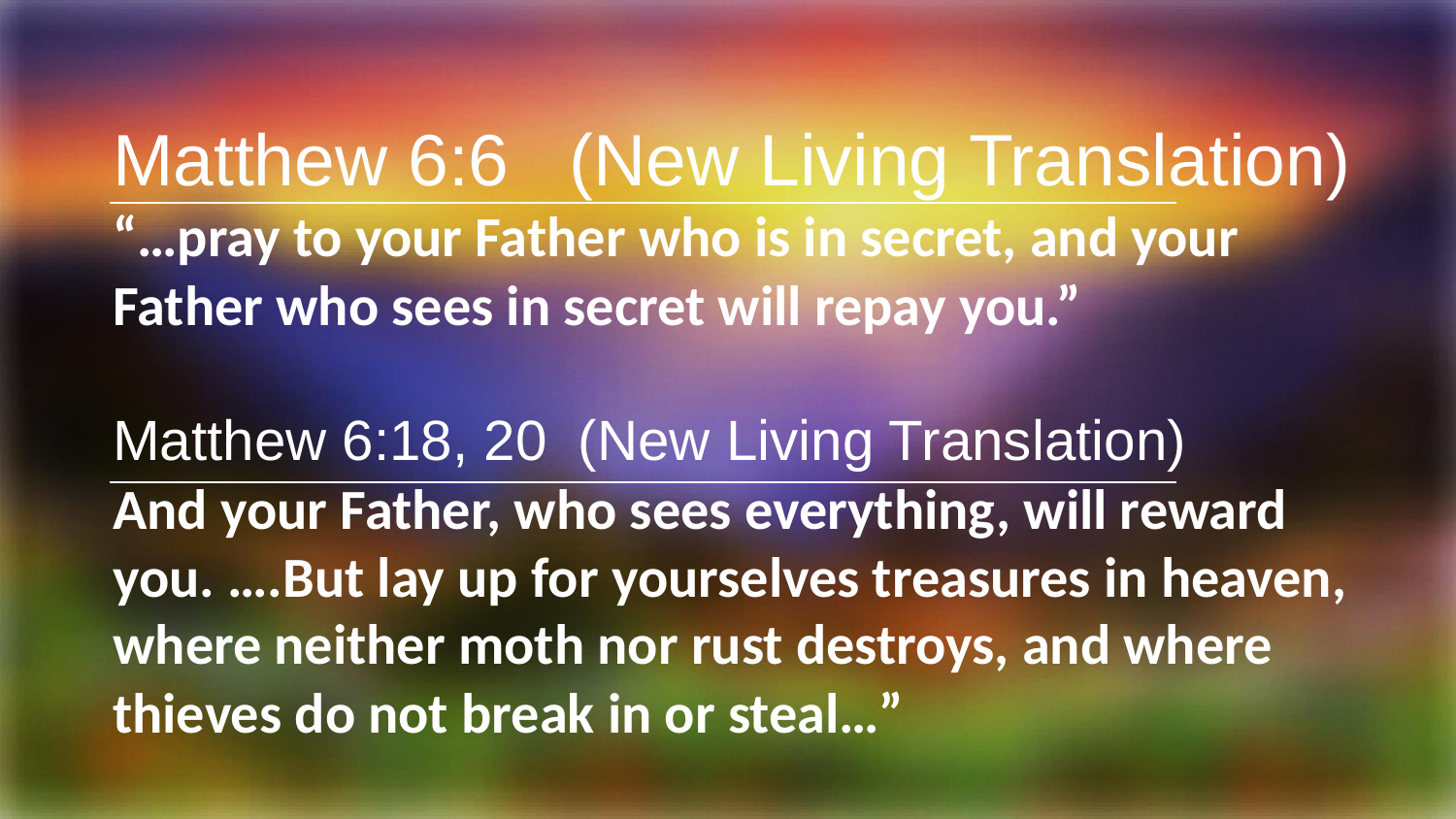

Matthew 6:6   (New Living Translation)
“…pray to your Father who is in secret, and your Father who sees in secret will repay you.”

Matthew 6:18, 20  (New Living Translation)
And your Father, who sees everything, will reward you. ….But lay up for yourselves treasures in heaven, where neither moth nor rust destroys, and where thieves do not break in or steal…”